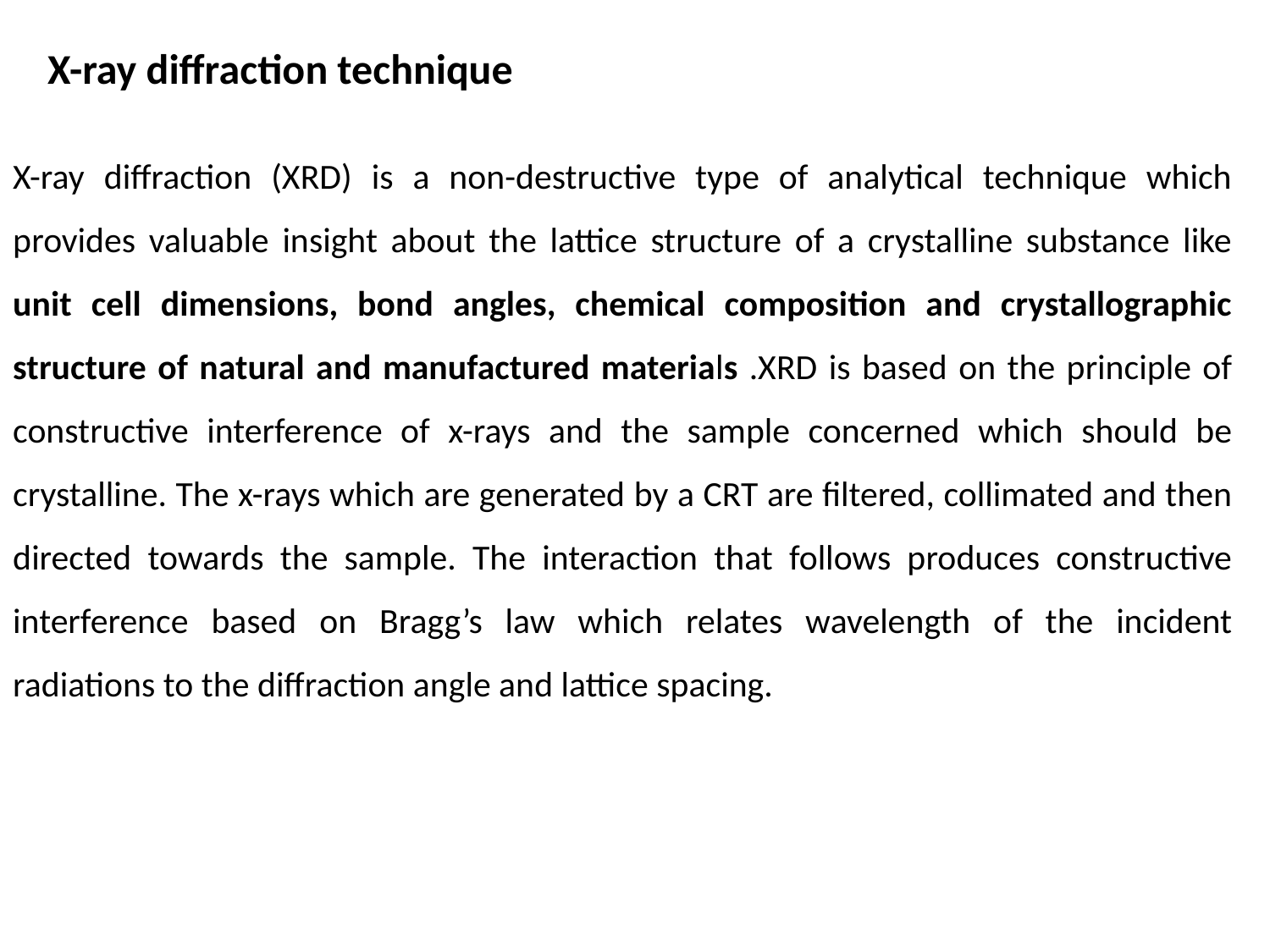

X-ray diffraction technique
X-ray diffraction (XRD) is a non-destructive type of analytical technique which provides valuable insight about the lattice structure of a crystalline substance like unit cell dimensions, bond angles, chemical composition and crystallographic structure of natural and manufactured materials .XRD is based on the principle of constructive interference of x-rays and the sample concerned which should be crystalline. The x-rays which are generated by a CRT are filtered, collimated and then directed towards the sample. The interaction that follows produces constructive interference based on Bragg’s law which relates wavelength of the incident radiations to the diffraction angle and lattice spacing.